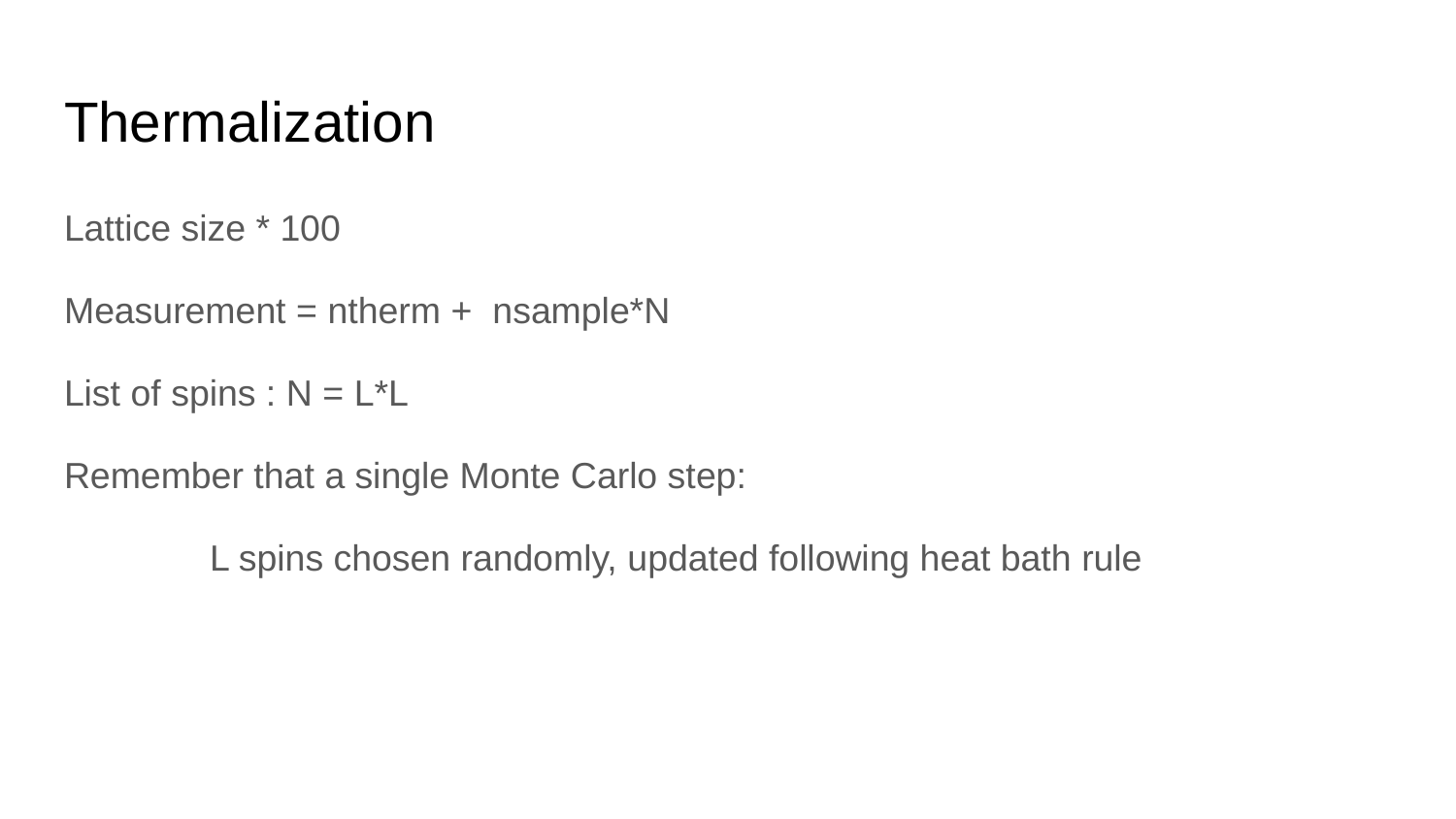

# Thermalization
Lattice size * 100
Measurement = ntherm +  nsample*N
List of spins : N = L*L
Remember that a single Monte Carlo step:
	L spins chosen randomly, updated following heat bath rule